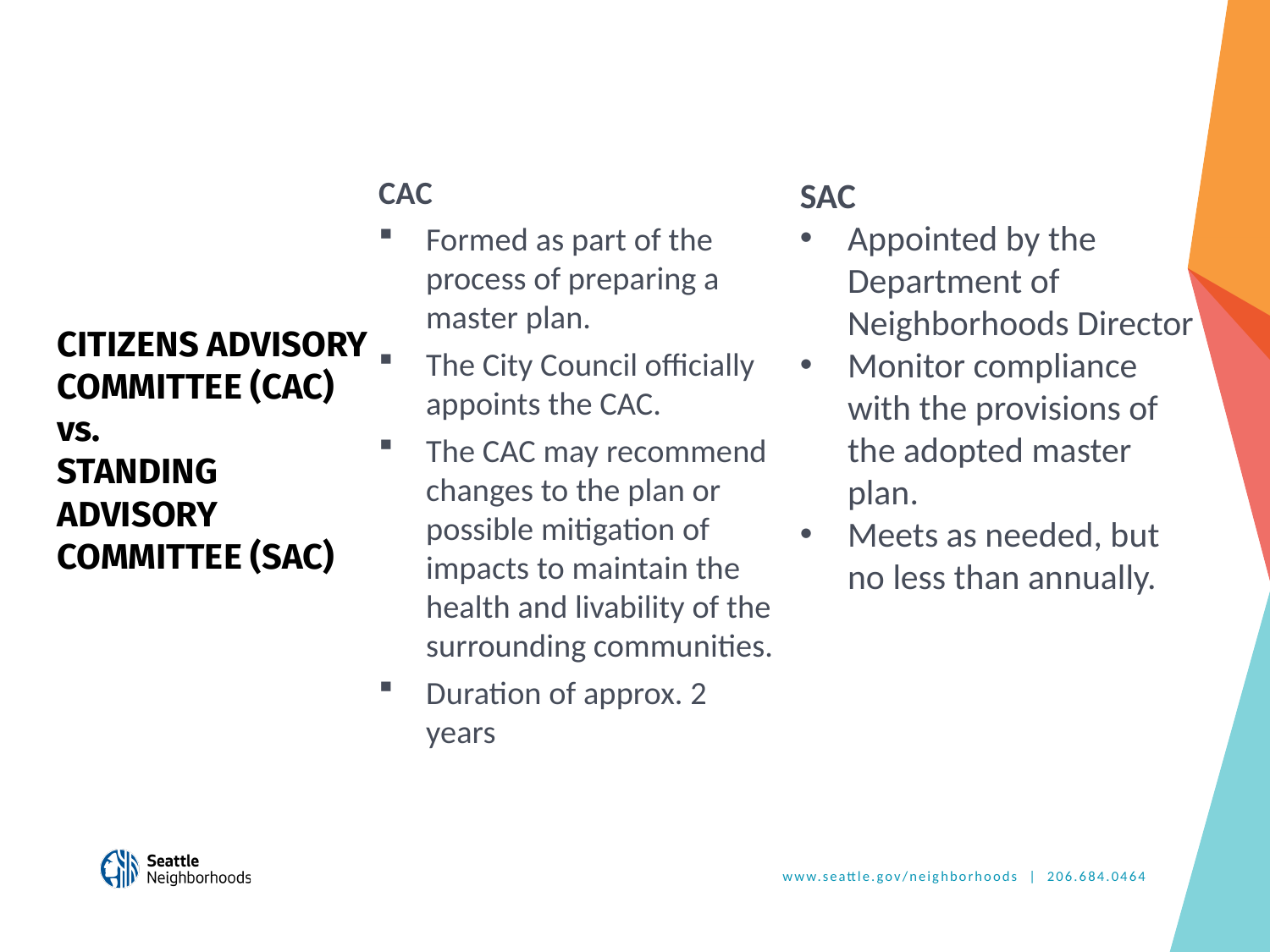

CAC
Formed as part of the process of preparing a master plan.
The City Council officially appoints the CAC.
The CAC may recommend changes to the plan or possible mitigation of impacts to maintain the health and livability of the surrounding communities.
Duration of approx. 2 years

SAC
Appointed by the Department of Neighborhoods Director
Monitor compliance with the provisions of the adopted master plan.
Meets as needed, but no less than annually.
# CITIZENS ADVISORY COMMITTEE (CAC) vs. STANDING ADVISORY COMMITTEE (SAC)